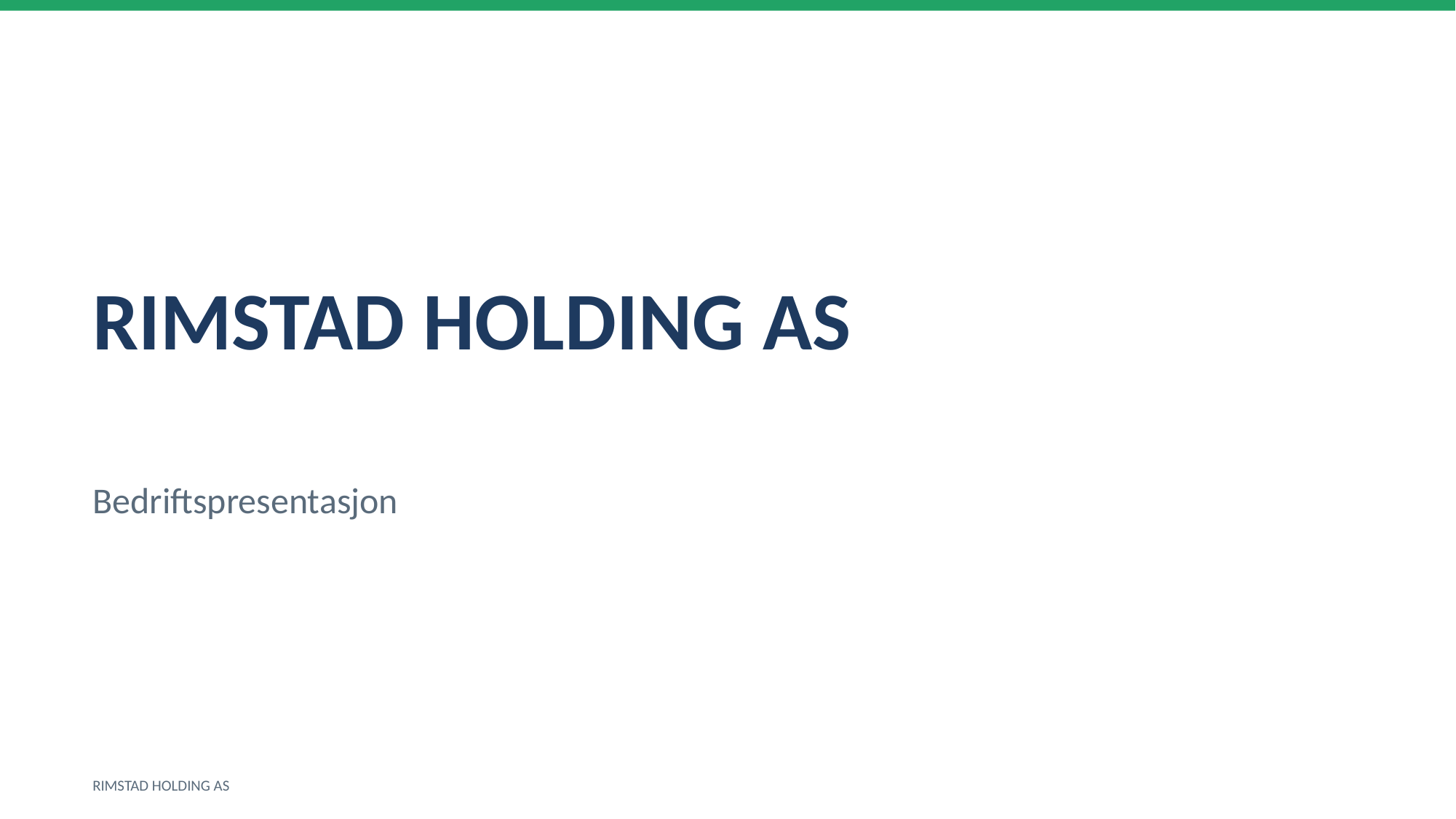

RIMSTAD HOLDING AS
Bedriftspresentasjon
RIMSTAD HOLDING AS